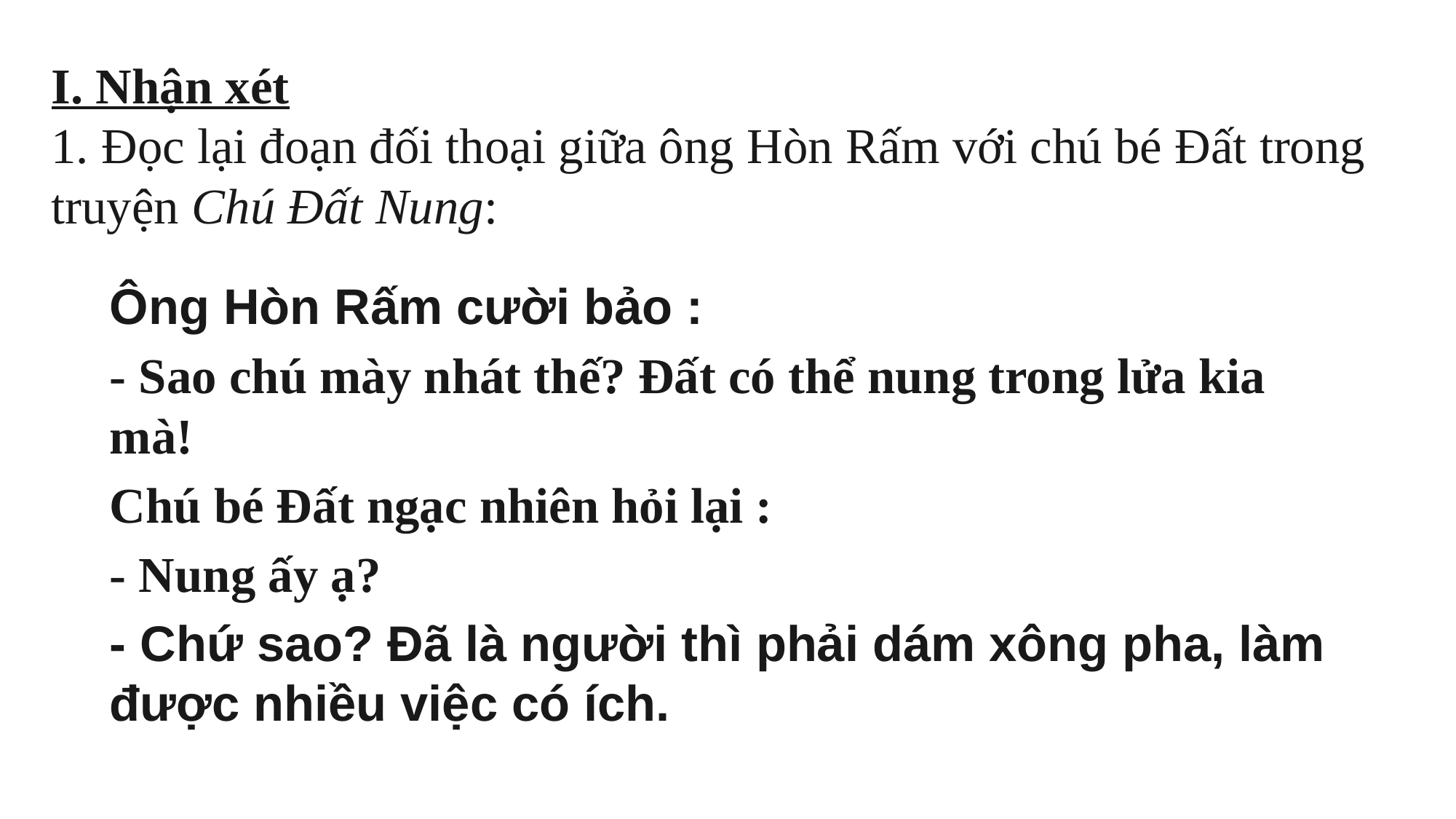

I. Nhận xét
1. Đọc lại đoạn đối thoại giữa ông Hòn Rấm với chú bé Đất trong truyện Chú Đất Nung:
Ông Hòn Rấm cười bảo :
- Sao chú mày nhát thế? Đất có thể nung trong lửa kia mà!
Chú bé Đất ngạc nhiên hỏi lại :
- Nung ấy ạ?
- Chứ sao? Đã là người thì phải dám xông pha, làm được nhiều việc có ích.